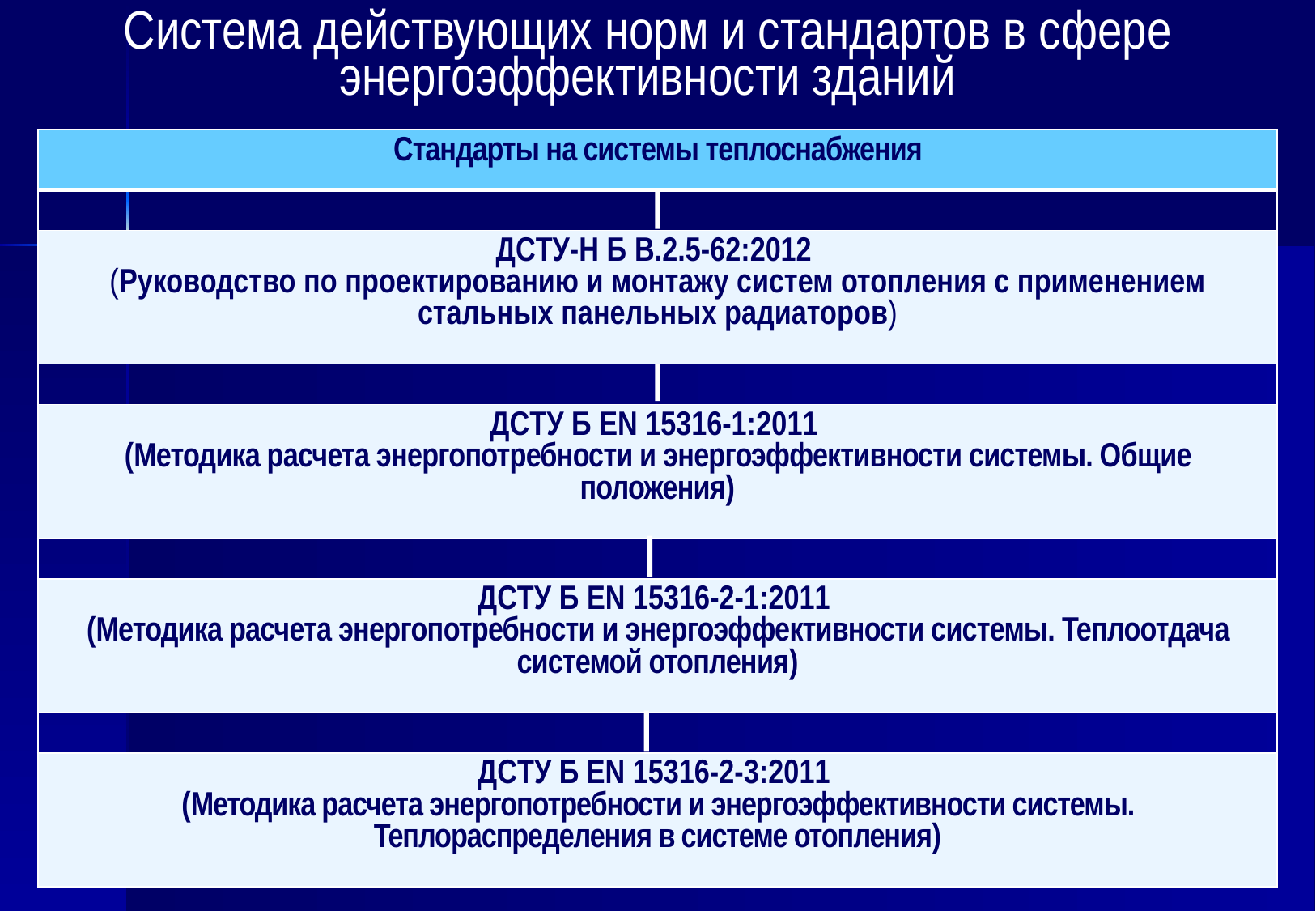

# Система действующих норм и стандартов в сфере энергоэффективности зданий
| Стандарты на системы теплоснабжения |
| --- |
|  |
| ДСТУ-Н Б В.2.5-62:2012 (Руководство по проектированию и монтажу систем отопления с применением стальных панельных радиаторов) |
|  |
| ДСТУ Б EN 15316-1:2011 (Методика расчета энергопотребности и энергоэффективности системы. Общие положения) |
|  |
| ДСТУ Б EN 15316-2-1:2011 (Методика расчета энергопотребности и энергоэффективности системы. Теплоотдача системой отопления) |
|  |
| ДСТУ Б EN 15316-2-3:2011 (Методика расчета энергопотребности и энергоэффективности системы. Теплораспределения в системе отопления) |